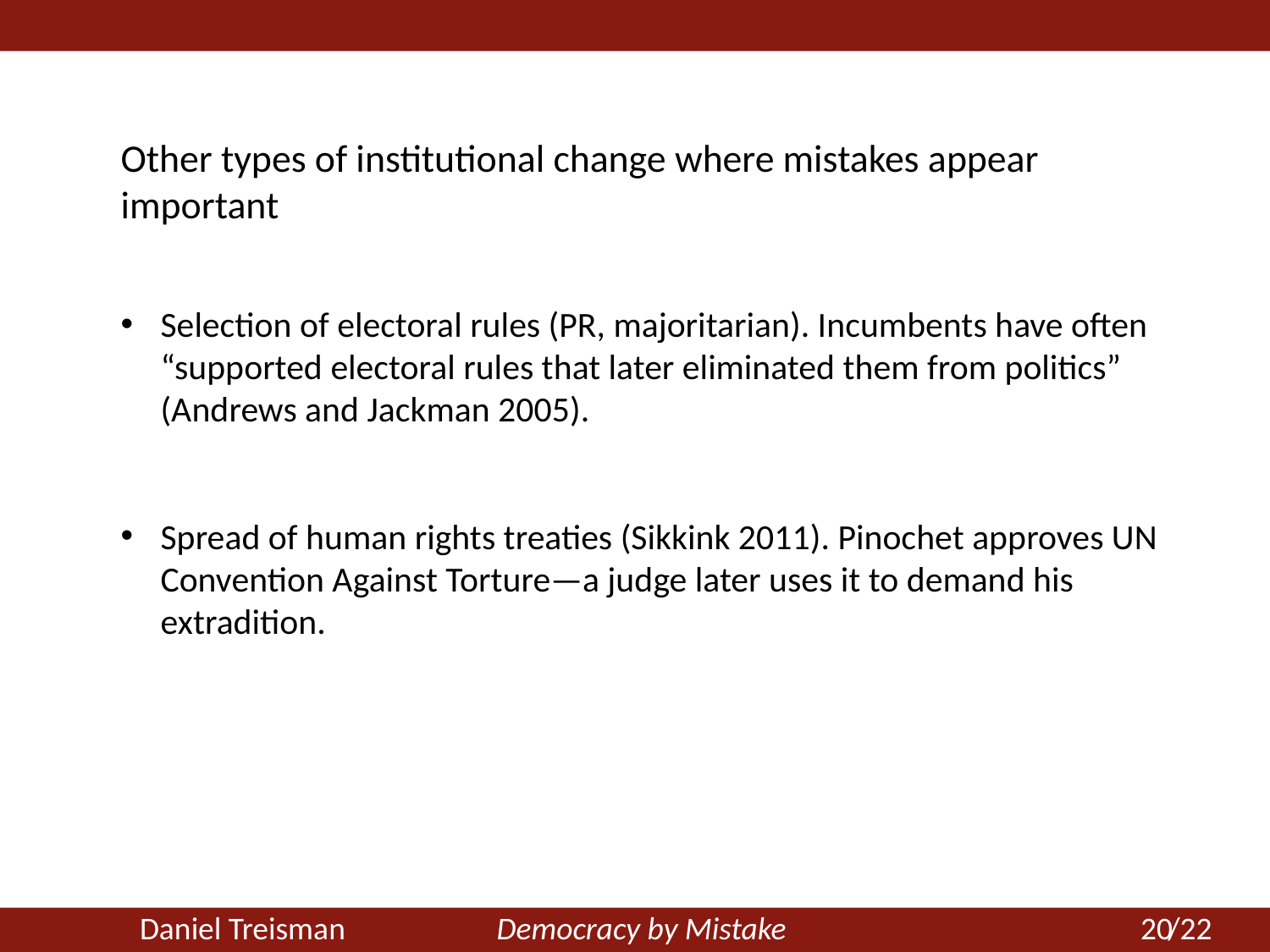

Other types of institutional change where mistakes appear important

Selection of electoral rules (PR, majoritarian). Incumbents have often “supported electoral rules that later eliminated them from politics” (Andrews and Jackman 2005).

Spread of human rights treaties (Sikkink 2011). Pinochet approves UN Convention Against Torture—a judge later uses it to demand his extradition.

   20
	Daniel Treisman                     Democracy by Mistake                                                     /22